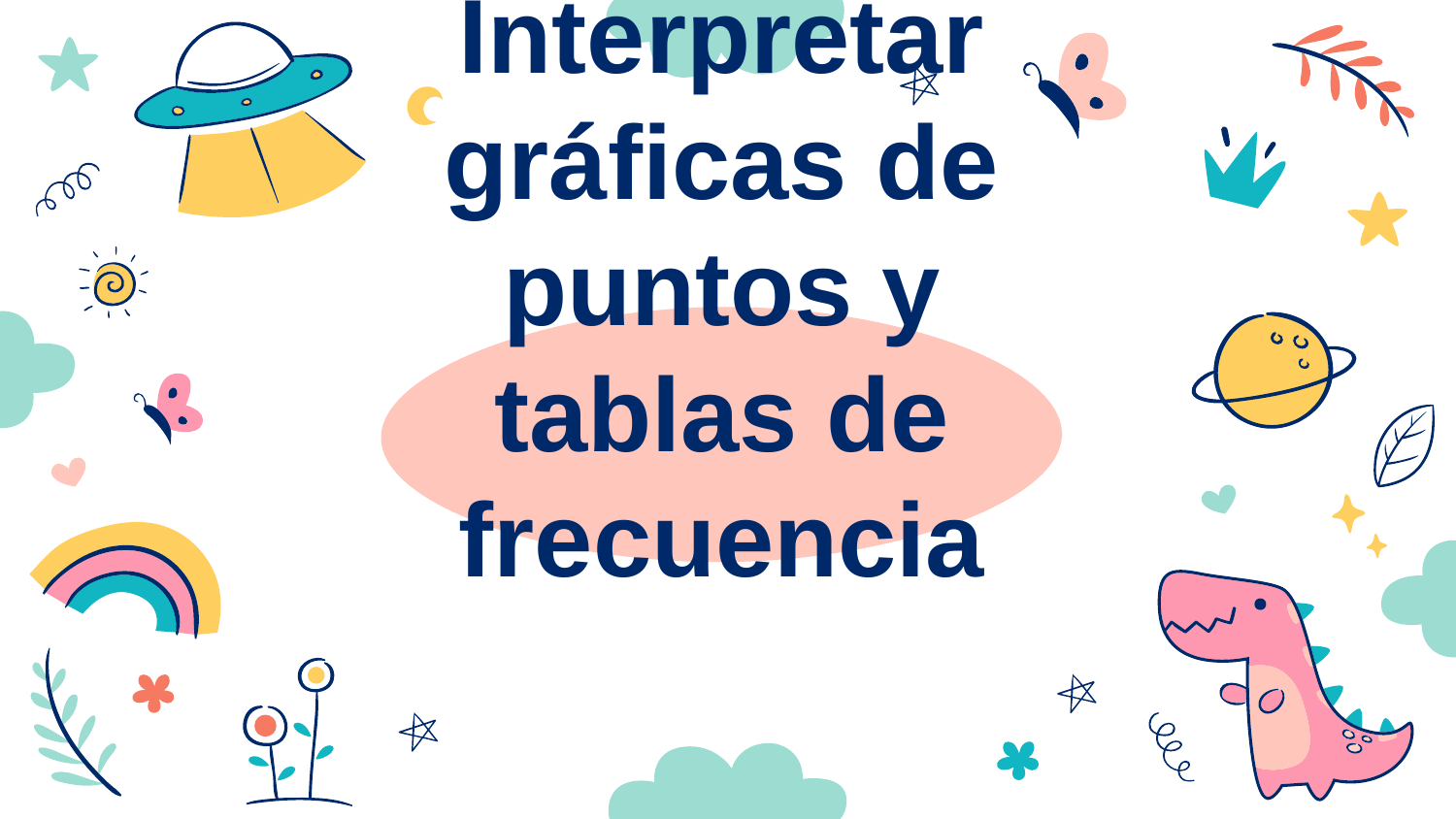

# Interpretar gráficas de puntos y tablas de frecuencia